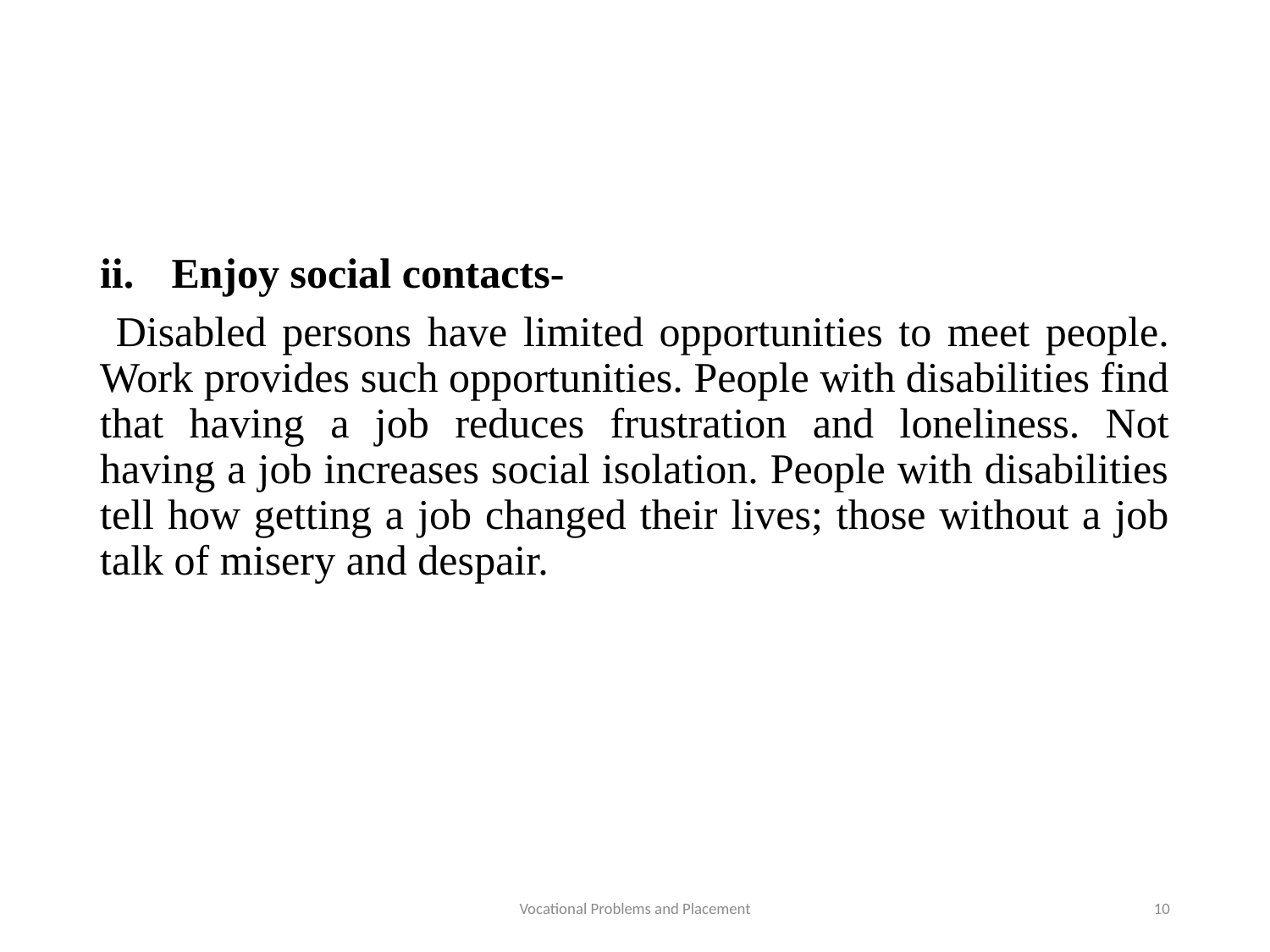

Enjoy social contacts-
 Disabled persons have limited opportunities to meet people. Work provides such opportunities. People with disabilities find that having a job reduces frustration and loneliness. Not having a job increases social isolation. People with disabilities tell how getting a job changed their lives; those without a job talk of misery and despair.

Vocational Problems and Placement
10